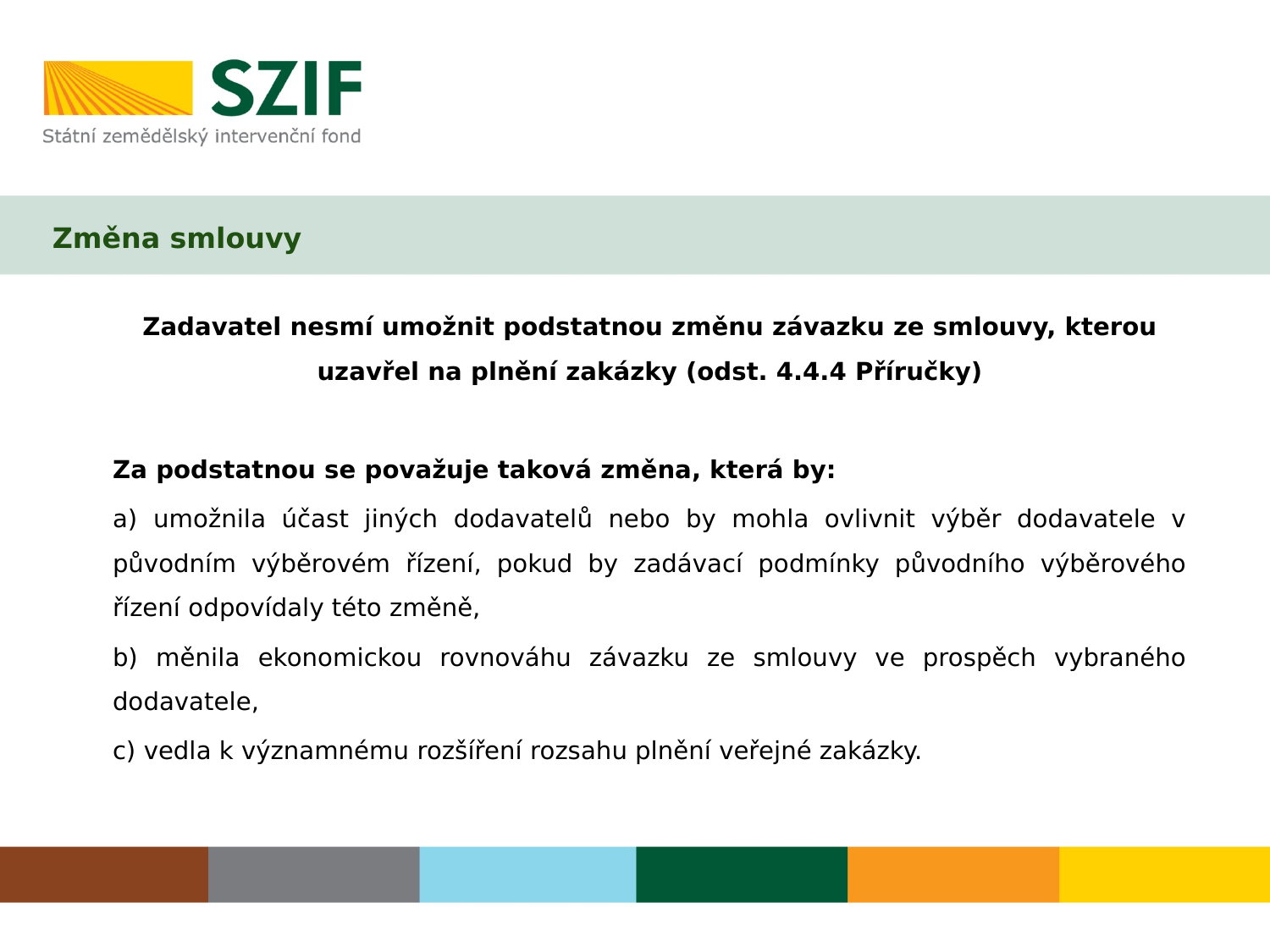

# Změna smlouvy
Zadavatel nesmí umožnit podstatnou změnu závazku ze smlouvy, kterou uzavřel na plnění zakázky (odst. 4.4.4 Příručky)

Za podstatnou se považuje taková změna, která by:
a) umožnila účast jiných dodavatelů nebo by mohla ovlivnit výběr dodavatele v původním výběrovém řízení, pokud by zadávací podmínky původního výběrového řízení odpovídaly této změně,
b) měnila ekonomickou rovnováhu závazku ze smlouvy ve prospěch vybraného dodavatele,
c) vedla k významnému rozšíření rozsahu plnění veřejné zakázky.